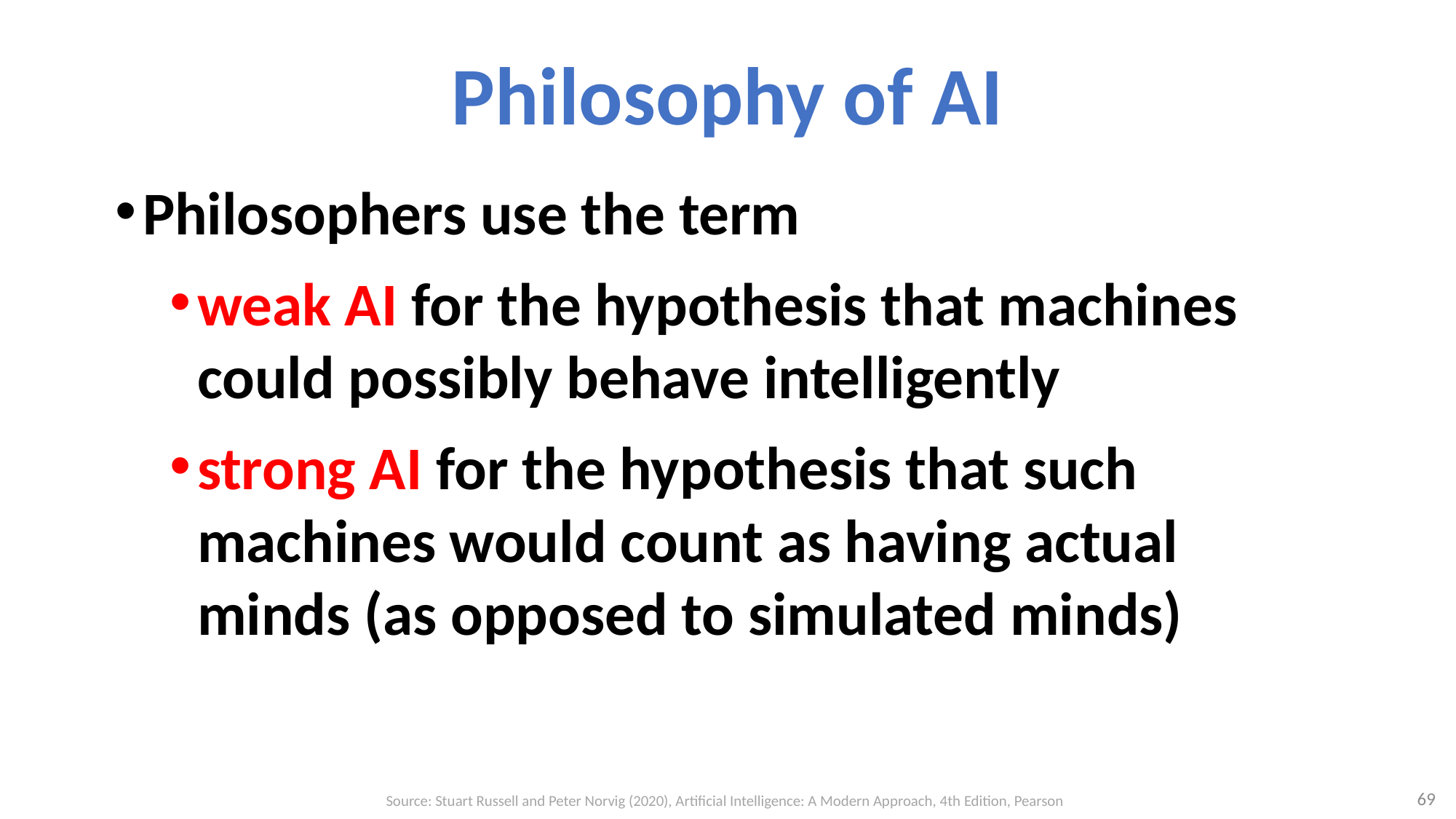

# Philosophy of AI
Philosophers use the term
weak AI for the hypothesis that machines could possibly behave intelligently
strong AI for the hypothesis that such machines would count as having actual minds (as opposed to simulated minds)

69
Source: Stuart Russell and Peter Norvig (2020), Artificial Intelligence: A Modern Approach, 4th Edition, Pearson